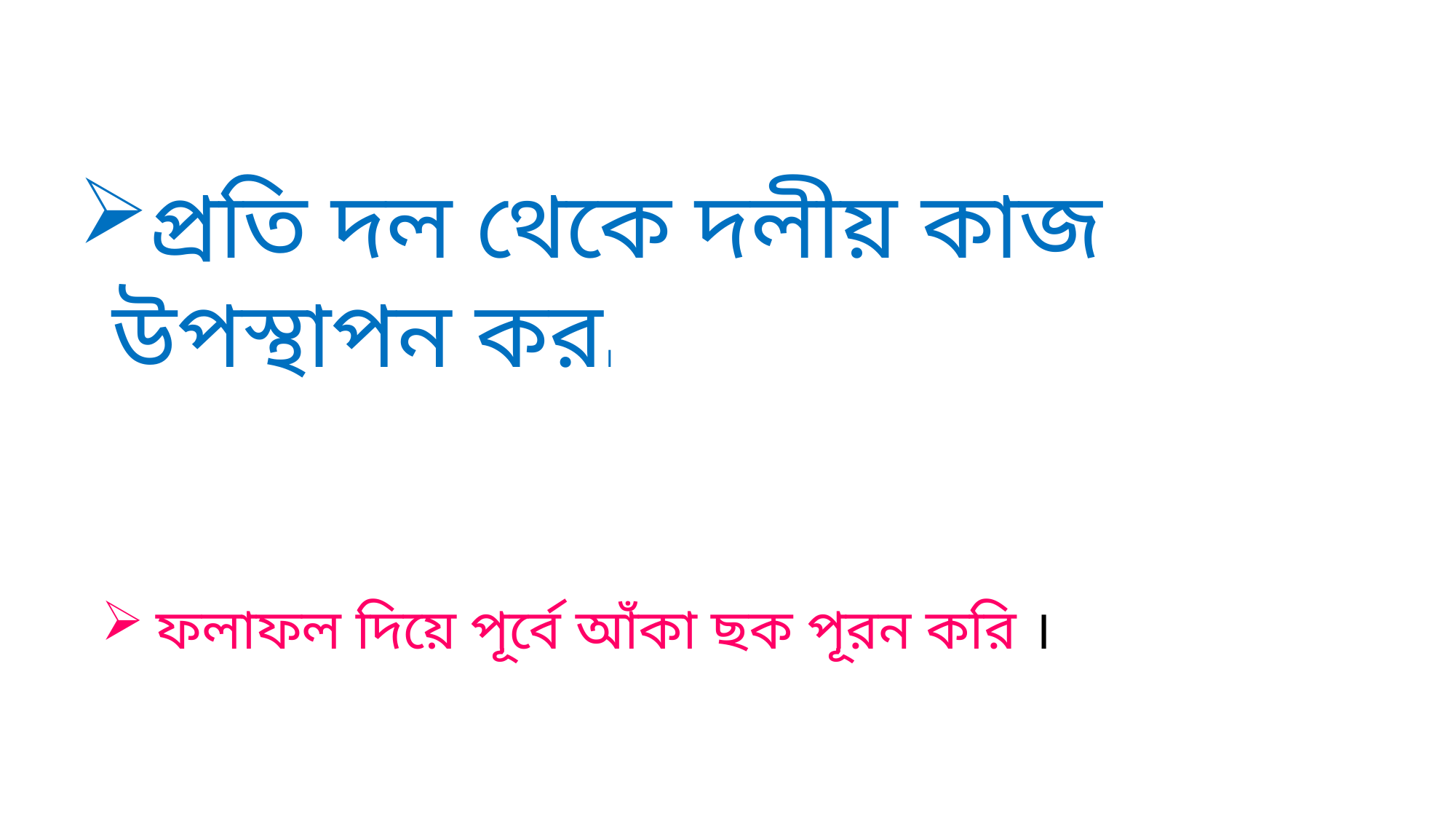

প্রতি দল থেকে দলীয় কাজ উপস্থাপন কর।

ফলাফল দিয়ে পূর্বে আঁকা ছক পূরন করি ।